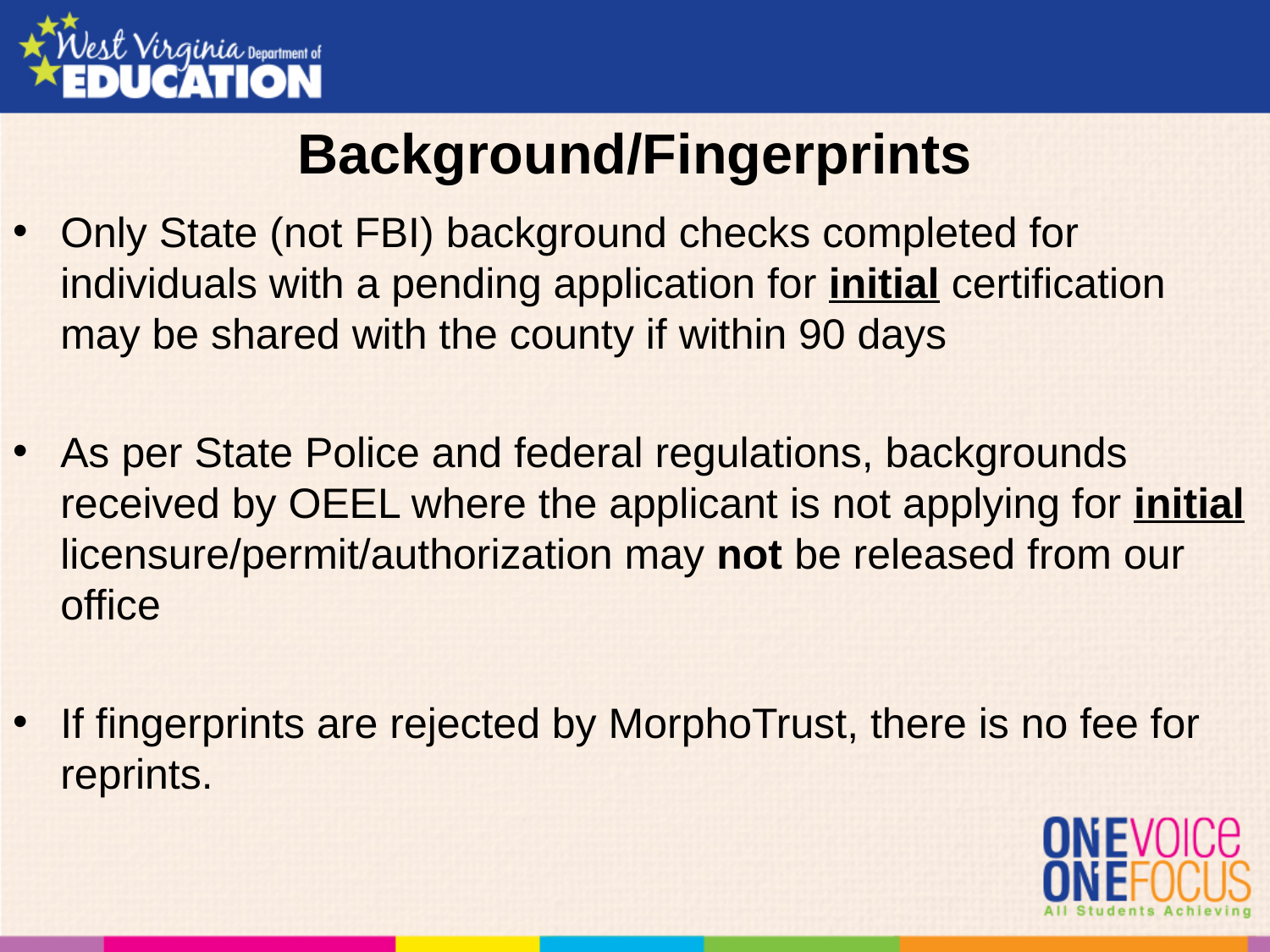

# Background/Fingerprints
Only State (not FBI) background checks completed for individuals with a pending application for initial certification may be shared with the county if within 90 days

As per State Police and federal regulations, backgrounds received by OEEL where the applicant is not applying for initial licensure/permit/authorization may not be released from our office

If fingerprints are rejected by MorphoTrust, there is no fee for reprints.